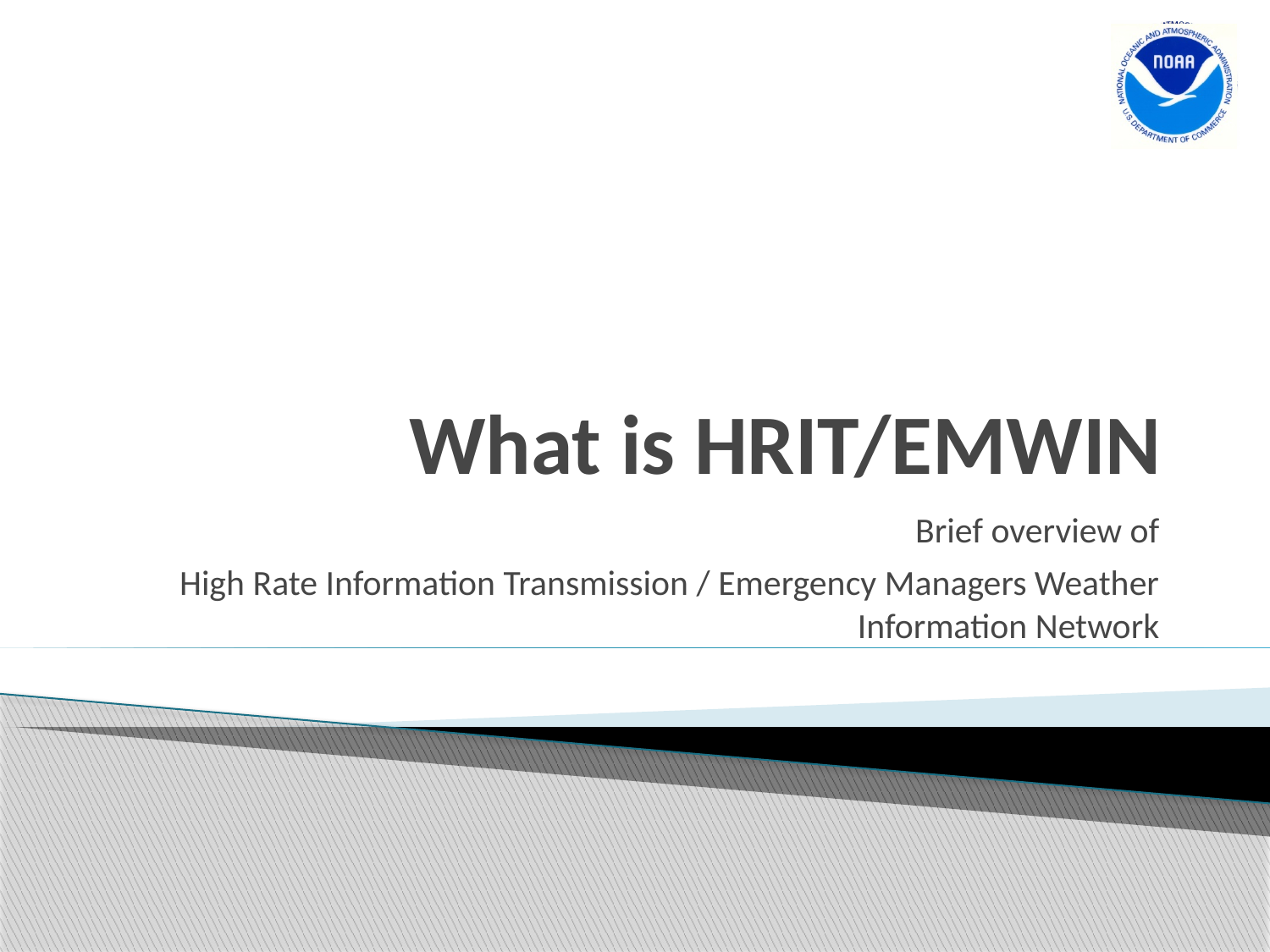

# What is HRIT/EMWIN
Brief overview of
High Rate Information Transmission / Emergency Managers Weather Information Network